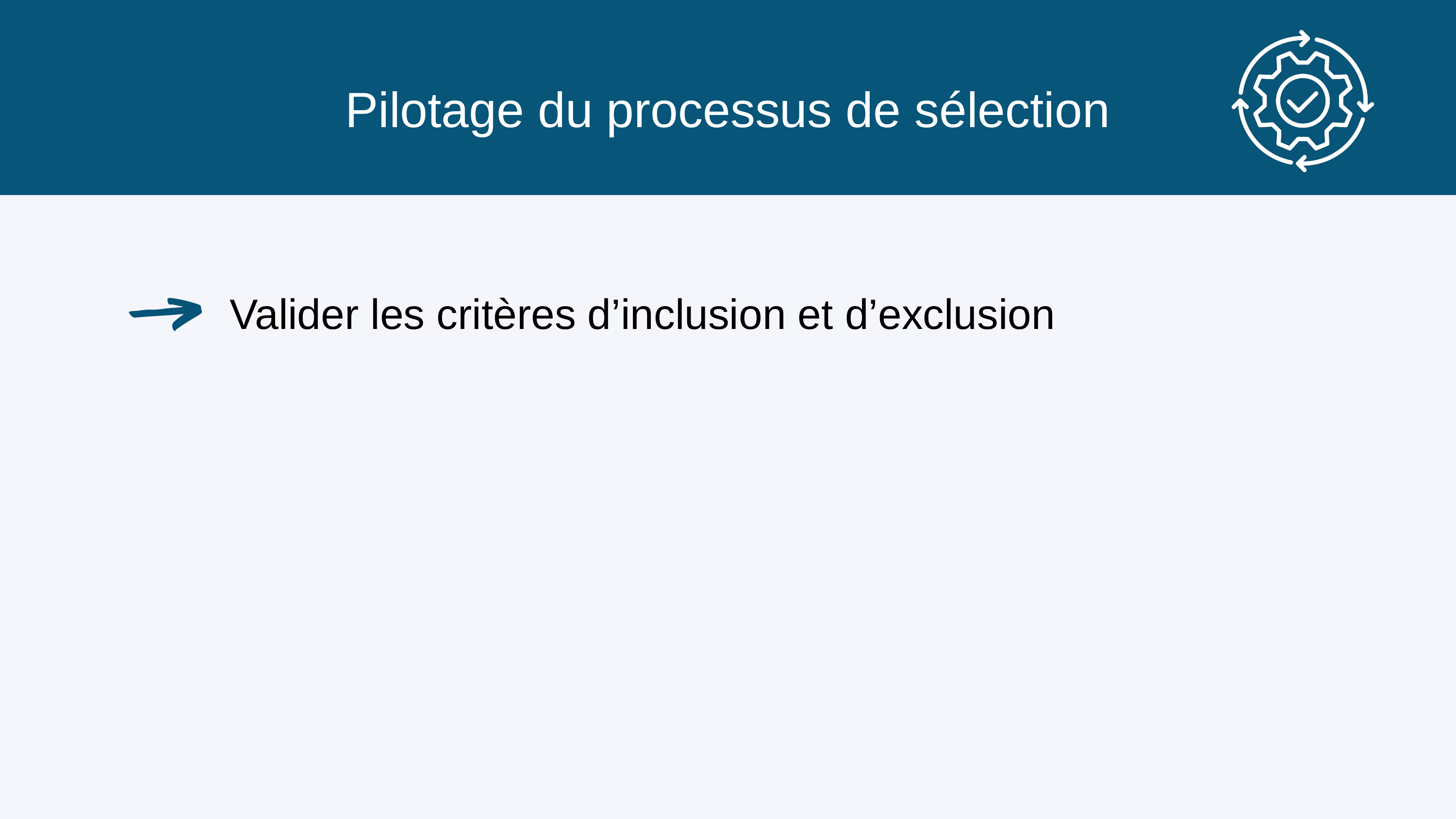

Pilotage du processus de sélection
Valider les critères d’inclusion et d’exclusion